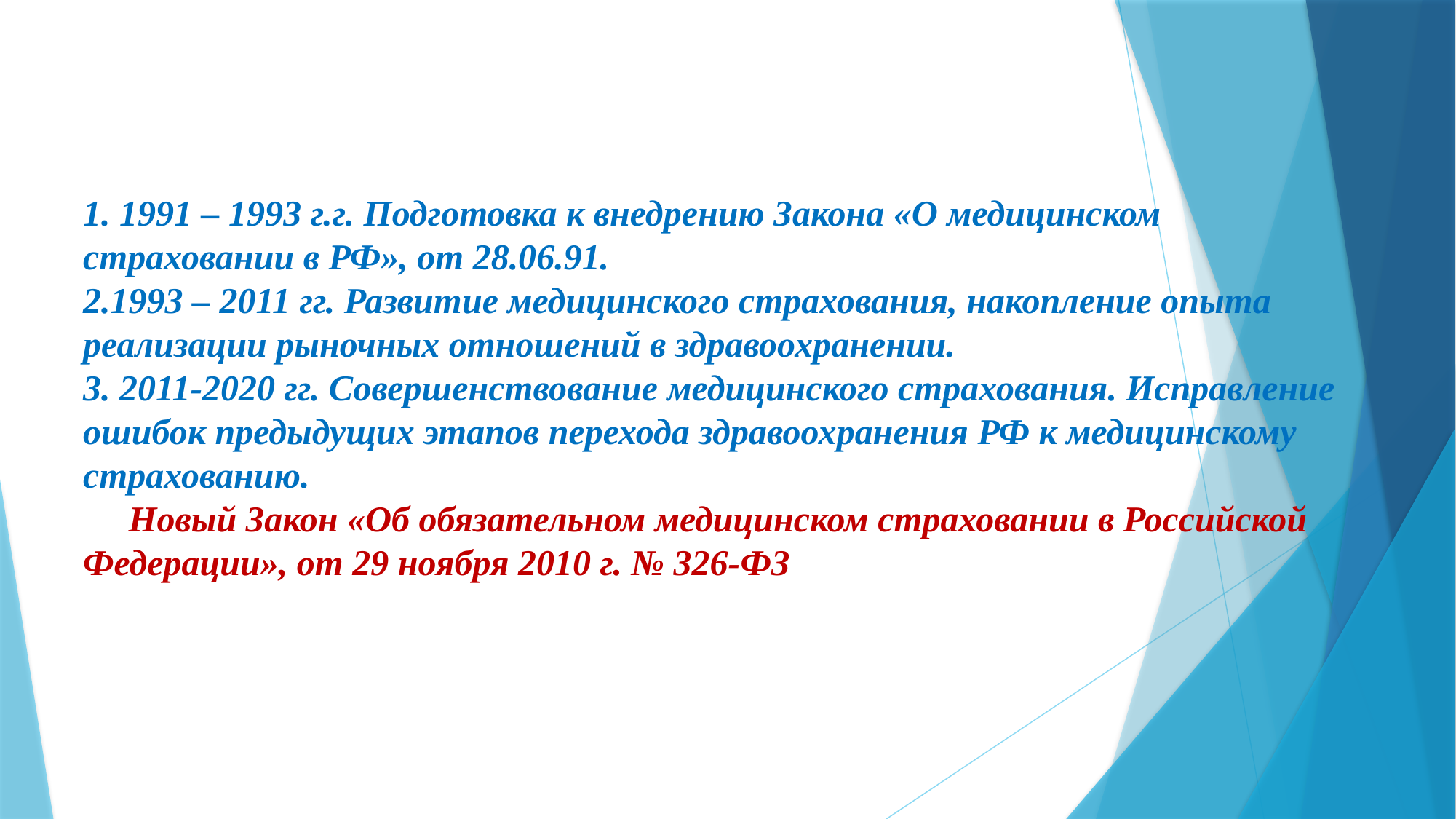

1. 1991 – 1993 г.г. Подготовка к внедрению Закона «О медицинском страховании в РФ», от 28.06.91.
2.1993 – 2011 гг. Развитие медицинского страхования, накопление опыта реализации рыночных отношений в здравоохранении.
3. 2011-2020 гг. Совершенствование медицинского страхования. Исправление ошибок предыдущих этапов перехода здравоохранения РФ к медицинскому страхованию.
     Новый Закон «Об обязательном медицинском страховании в Российской Федерации», от 29 ноября 2010 г. № 326-ФЗ